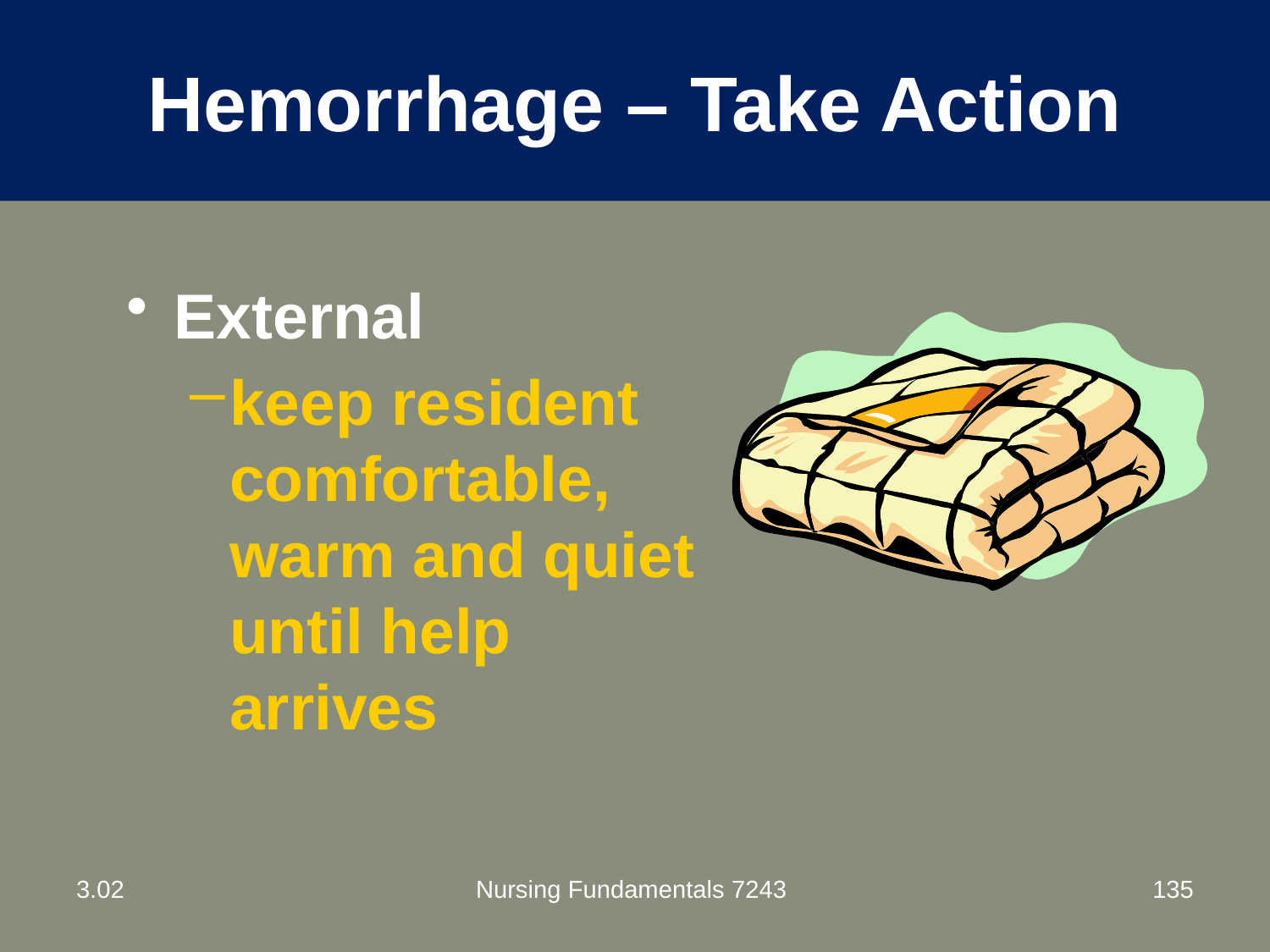

# Hemorrhage – Take Action
External
keep resident comfortable, warm and quiet until help arrives

3.02
Nursing Fundamentals 7243
135